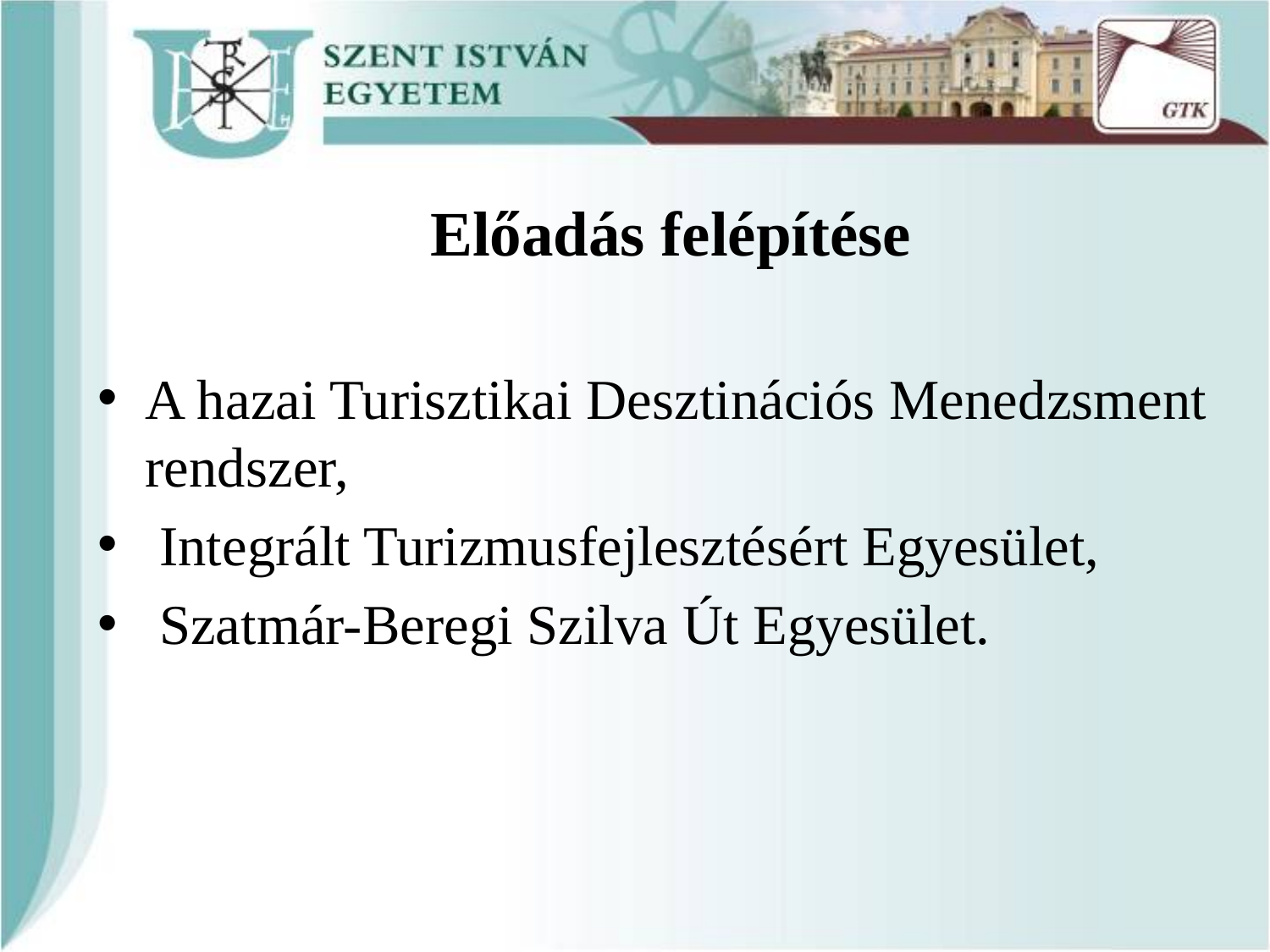

Előadás felépítése
A hazai Turisztikai Desztinációs Menedzsment rendszer,
 Integrált Turizmusfejlesztésért Egyesület,
 Szatmár-Beregi Szilva Út Egyesület.